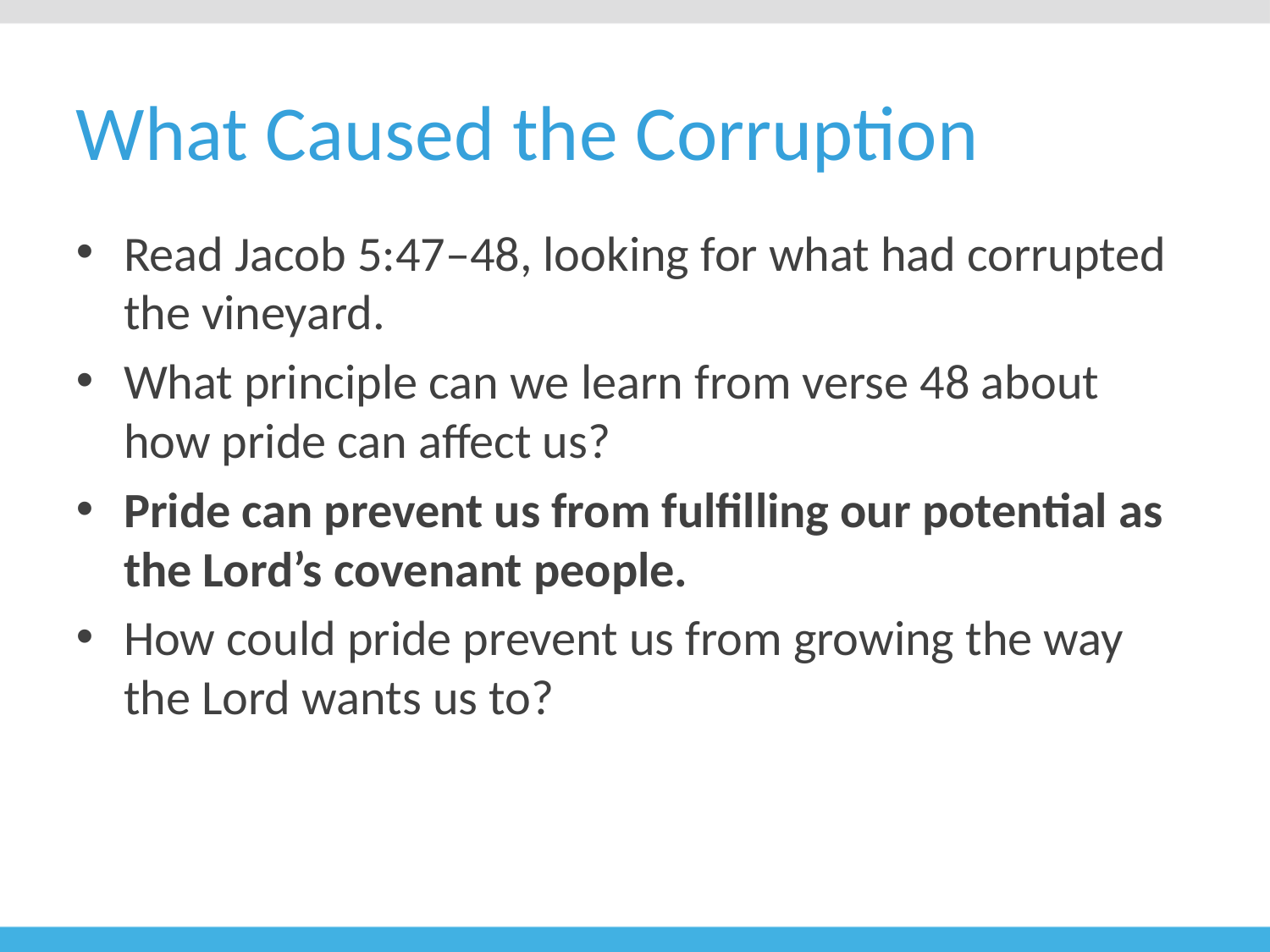

# What Caused the Corruption
Read Jacob 5:47–48, looking for what had corrupted the vineyard.
What principle can we learn from verse 48 about how pride can affect us?
Pride can prevent us from fulfilling our potential as the Lord’s covenant people.
How could pride prevent us from growing the way the Lord wants us to?